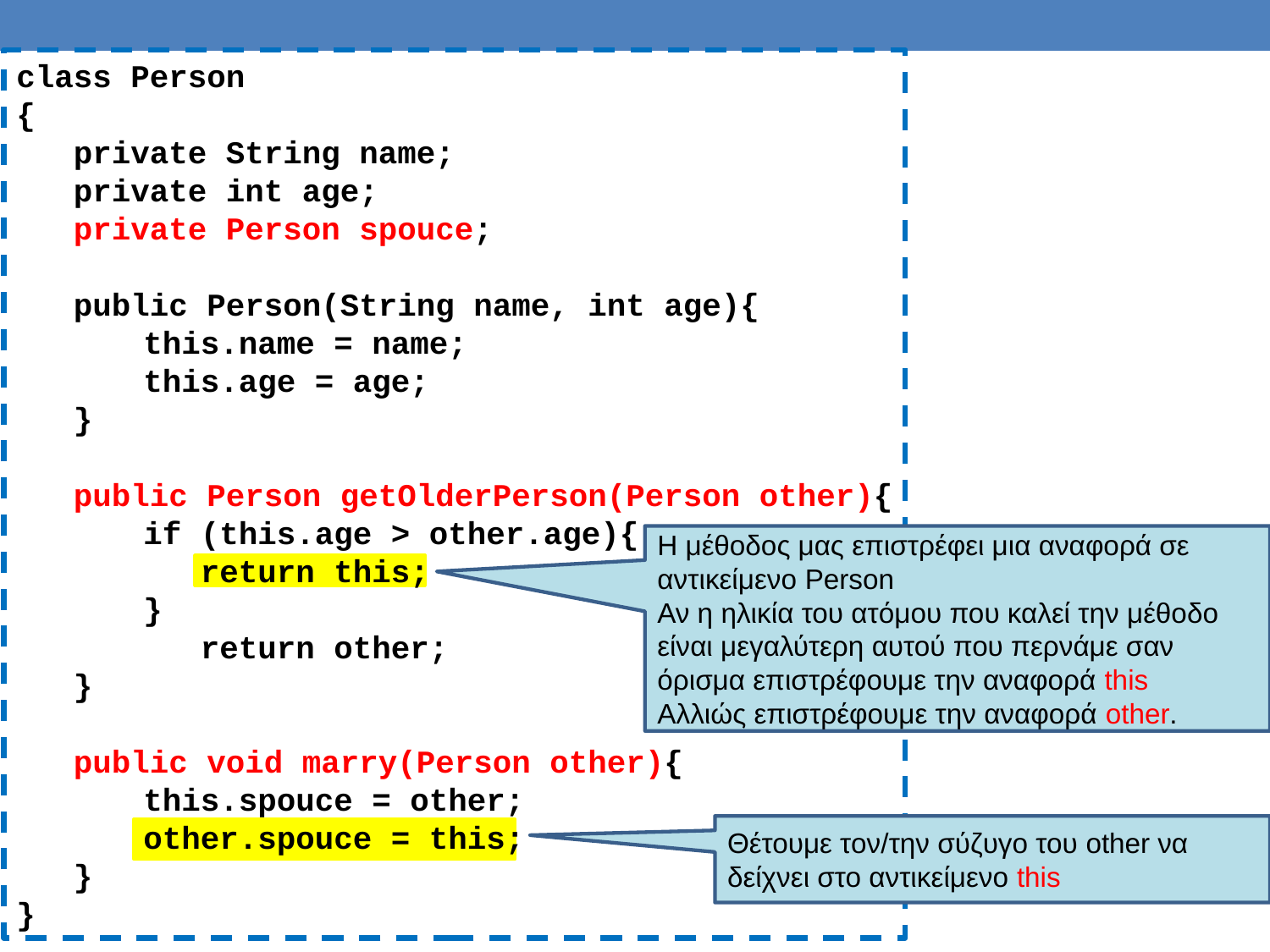

class Person
{
   private String name;
   private int age;
   private Person spouce;

   public Person(String name, int age){
	this.name = name;
	this.age = age;
   }

   public Person getOlderPerson(Person other){
	if (this.age > other.age){
	   return this;
	}
	   return other;
   }

   public void marry(Person other){
 	this.spouce = other;
	other.spouce = this;
   }
}
Η μέθοδος μας επιστρέφει μια αναφορά σε αντικείμενο Person
Αν η ηλικία του ατόμου που καλεί την μέθοδο είναι μεγαλύτερη αυτού που περνάμε σαν όρισμα επιστρέφουμε την αναφορά this
Αλλιώς επιστρέφουμε την αναφορά other.

Θέτουμε τον/την σύζυγο του other να δείχνει στο αντικείμενο this